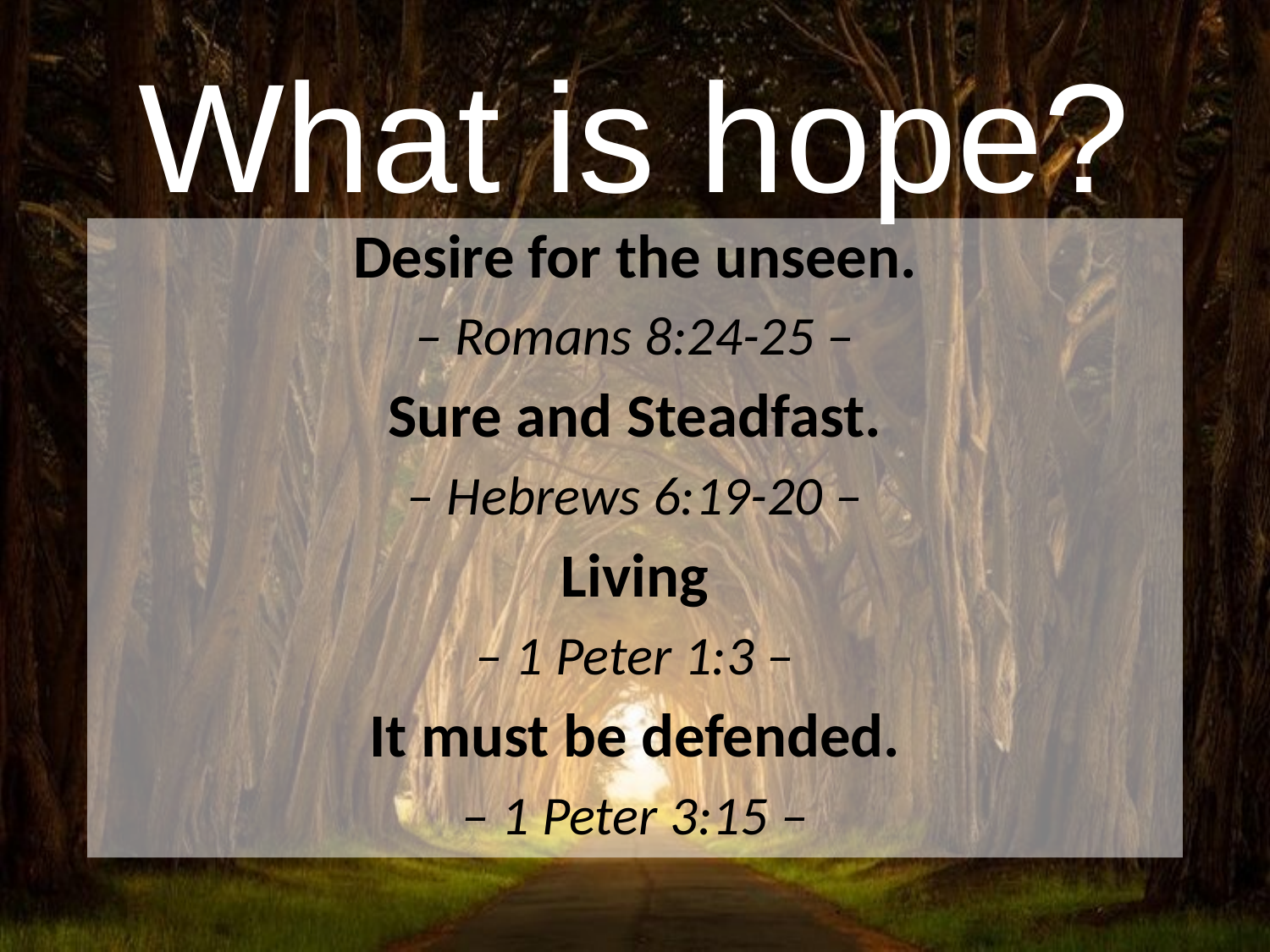

# What is hope?
Desire for the unseen.
– Romans 8:24-25 –
Sure and Steadfast.
– Hebrews 6:19-20 –
Living
– 1 Peter 1:3 –
It must be defended.
– 1 Peter 3:15 –